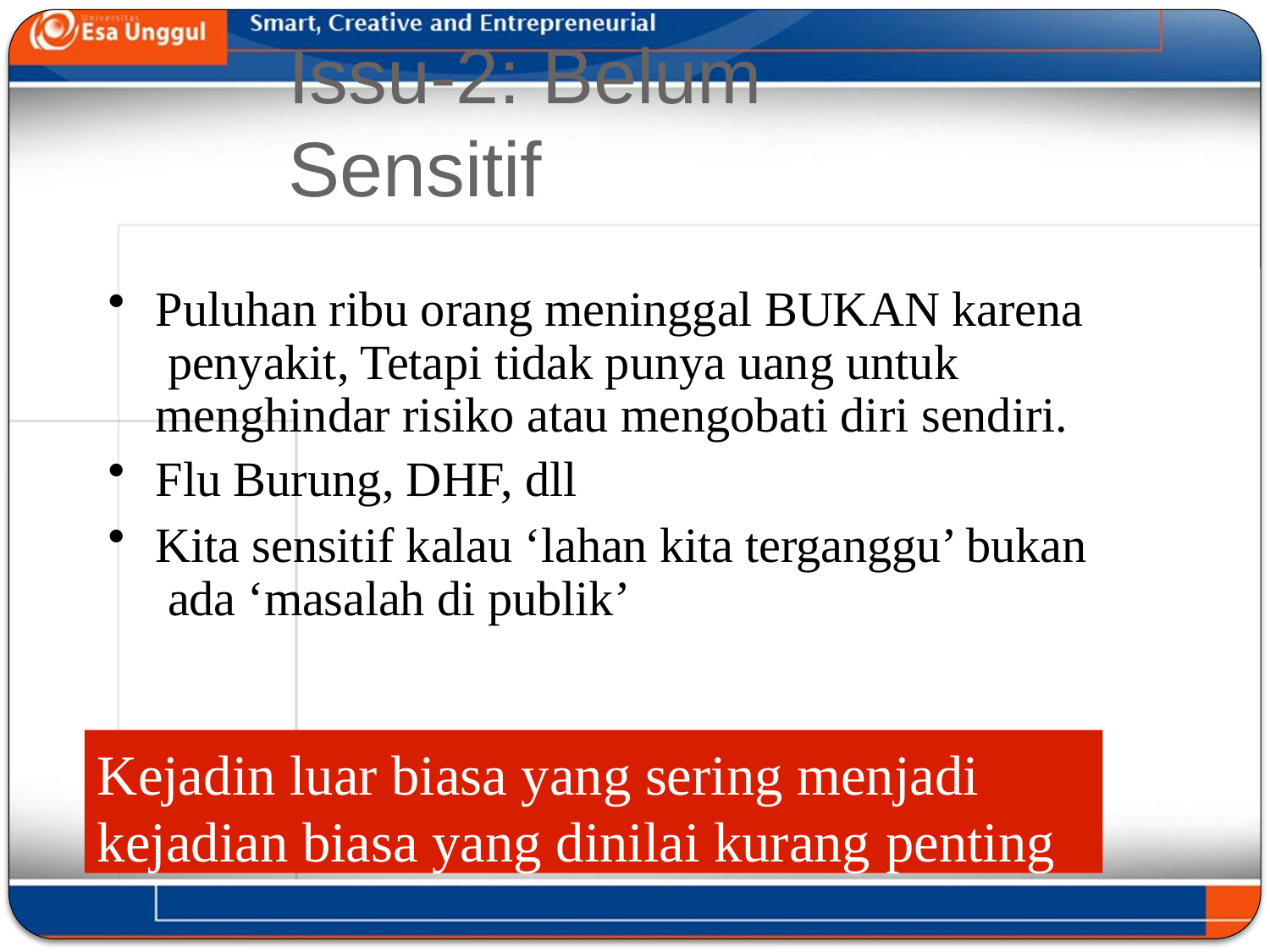

# Issu-2: Belum Sensitif
Puluhan ribu orang meninggal BUKAN karena  penyakit, Tetapi tidak punya uang untuk  menghindar risiko atau mengobati diri sendiri.
Flu Burung, DHF, dll
Kita sensitif kalau ‘lahan kita terganggu’ bukan  ada ‘masalah di publik’
Kejadin luar biasa yang sering menjadi  kejadian biasa yang dinilai kurang penting